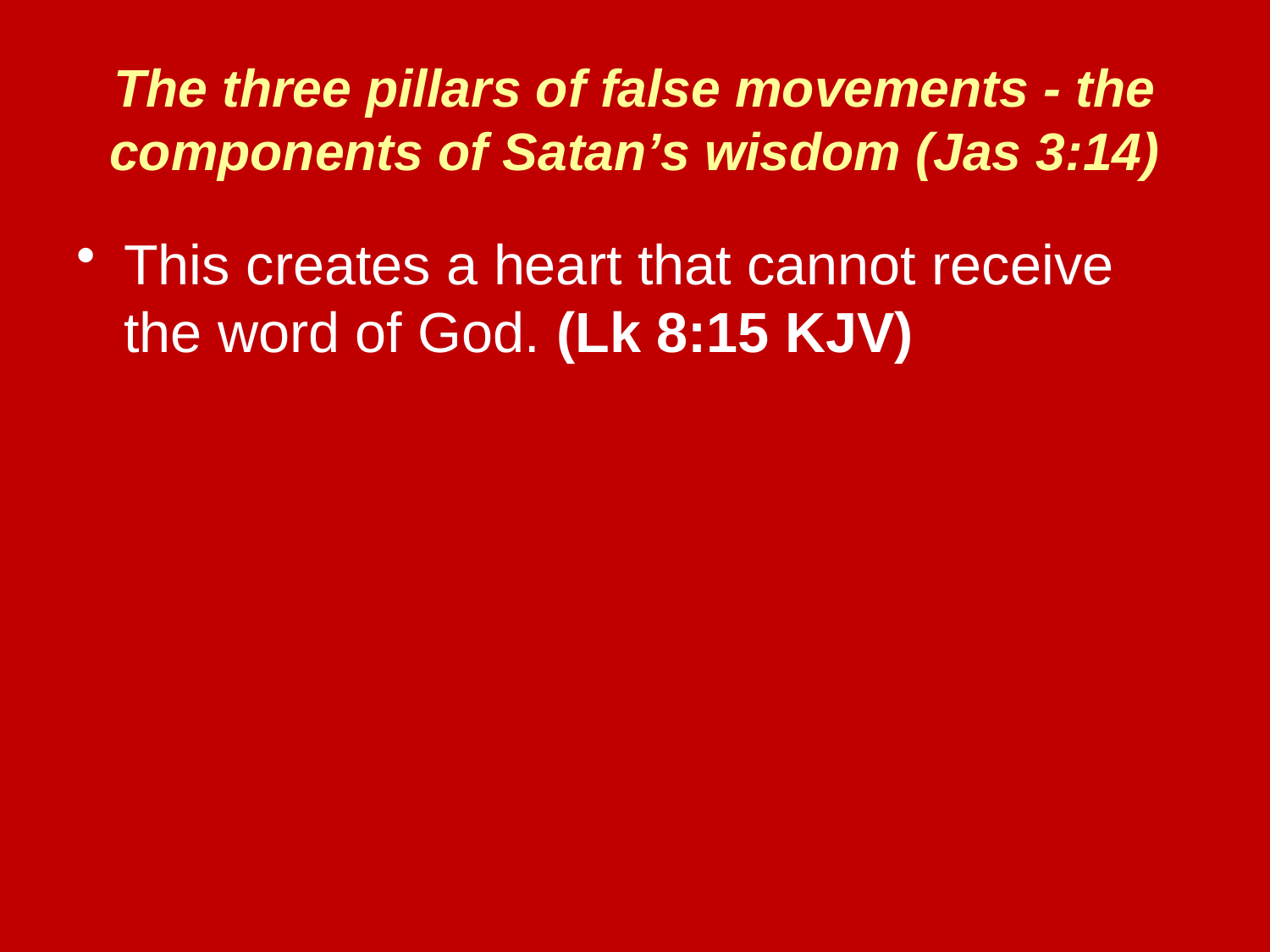

The three pillars of false movements - the components of Satan’s wisdom (Jas 3:14)
This creates a heart that cannot receive the word of God. (Lk 8:15 KJV)